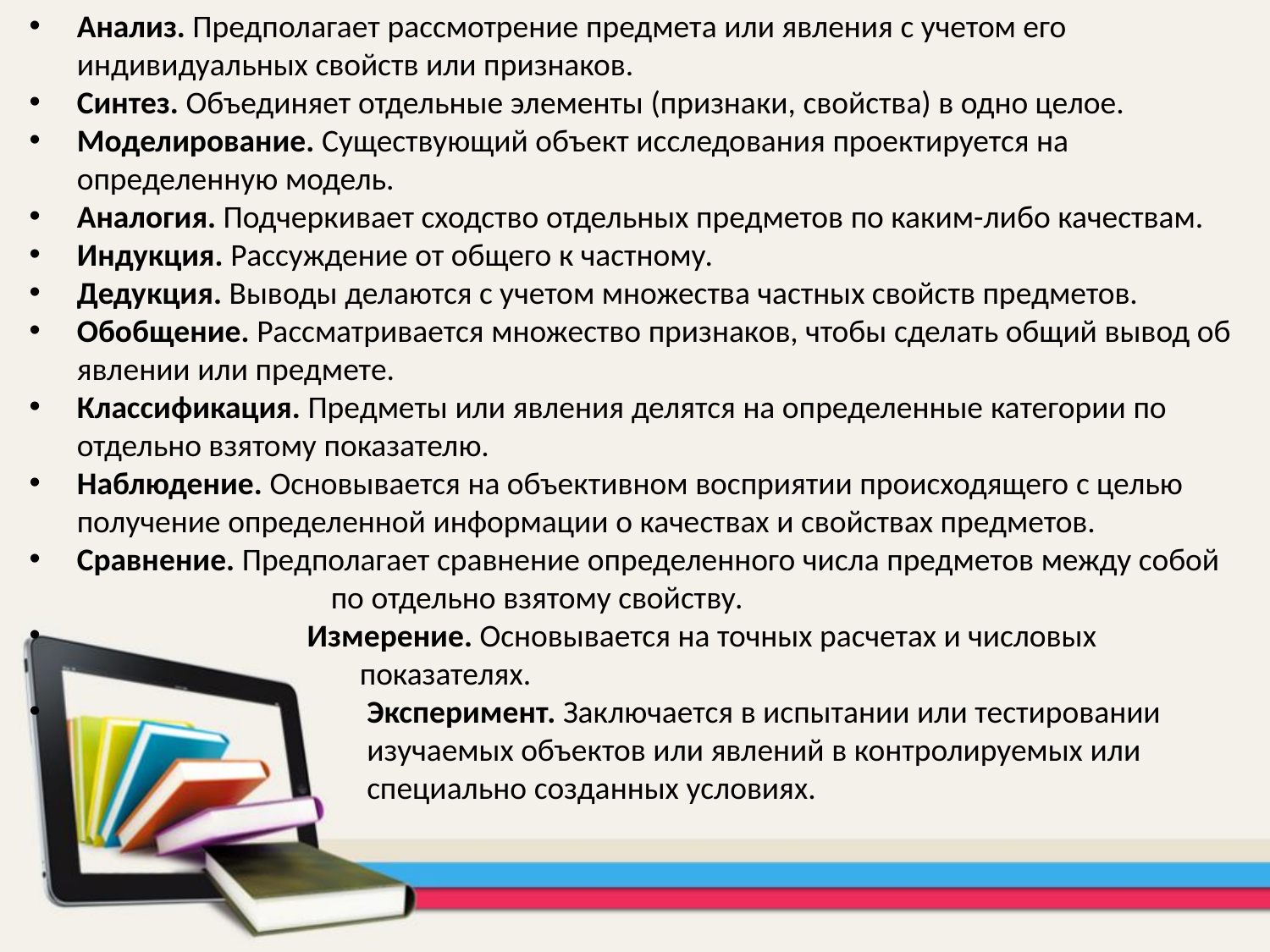

Анализ. Предполагает рассмотрение предмета или явления с учетом его индивидуальных свойств или признаков.
Синтез. Объединяет отдельные элементы (признаки, свойства) в одно целое.
Моделирование. Существующий объект исследования проектируется на определенную модель.
Аналогия. Подчеркивает сходство отдельных предметов по каким-либо качествам.
Индукция. Рассуждение от общего к частному.
Дедукция. Выводы делаются с учетом множества частных свойств предметов.
Обобщение. Рассматривается множество признаков, чтобы сделать общий вывод об явлении или предмете.
Классификация. Предметы или явления делятся на определенные категории по отдельно взятому показателю.
Наблюдение. Основывается на объективном восприятии происходящего с целью получение определенной информации о качествах и свойствах предметов.
Сравнение. Предполагает сравнение определенного числа предметов между собой 		по отдельно взятому свойству.
                                Измерение. Основывается на точных расчетах и числовых 			    показателях.
        		     Эксперимент. Заключается в испытании или тестировании 			     изучаемых объектов или явлений в контролируемых или 			     специально созданных условиях.